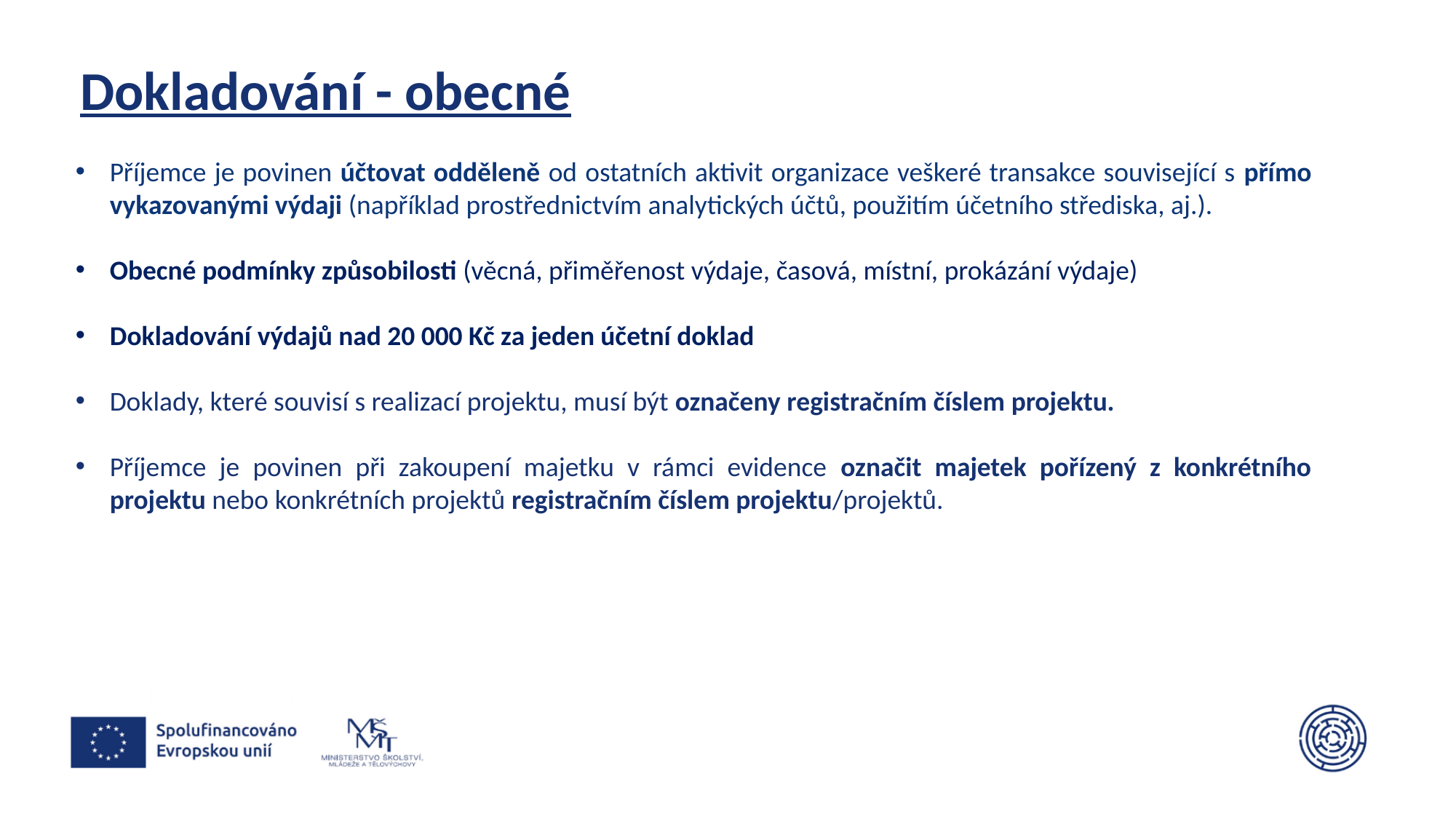

# Dokladování - obecné

Příjemce je povinen účtovat odděleně od ostatních aktivit organizace veškeré transakce související s přímo vykazovanými výdaji (například prostřednictvím analytických účtů, použitím účetního střediska, aj.).

Obecné podmínky způsobilosti (věcná, přiměřenost výdaje, časová, místní, prokázání výdaje)

Dokladování výdajů nad 20 000 Kč za jeden účetní doklad

Doklady, které souvisí s realizací projektu, musí být označeny registračním číslem projektu.

Příjemce je povinen při zakoupení majetku v rámci evidence označit majetek pořízený z konkrétního projektu nebo konkrétních projektů registračním číslem projektu/projektů.